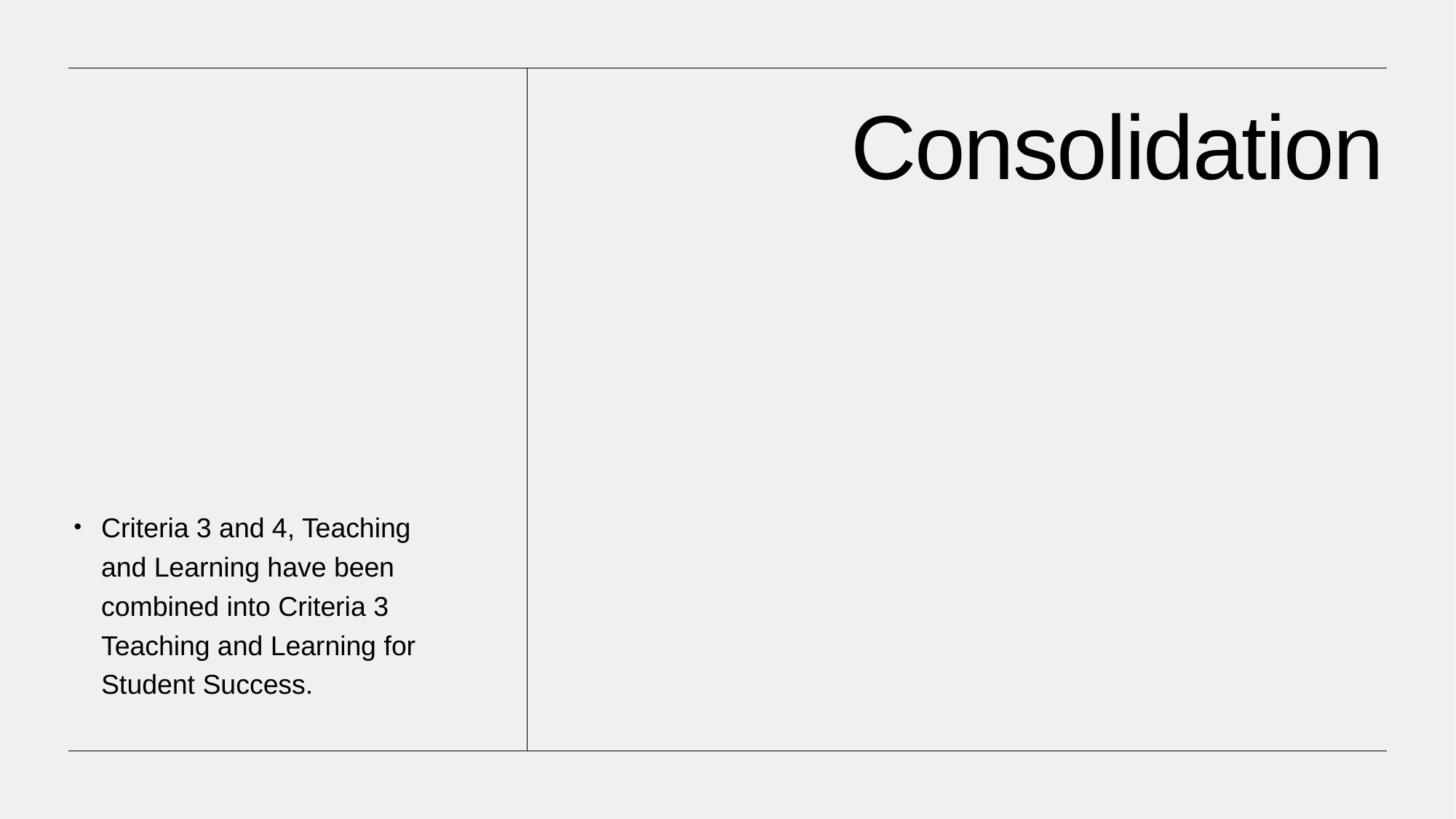

# Consolidation
Criteria 3 and 4, Teaching and Learning have been combined into Criteria 3 Teaching and Learning for Student Success.